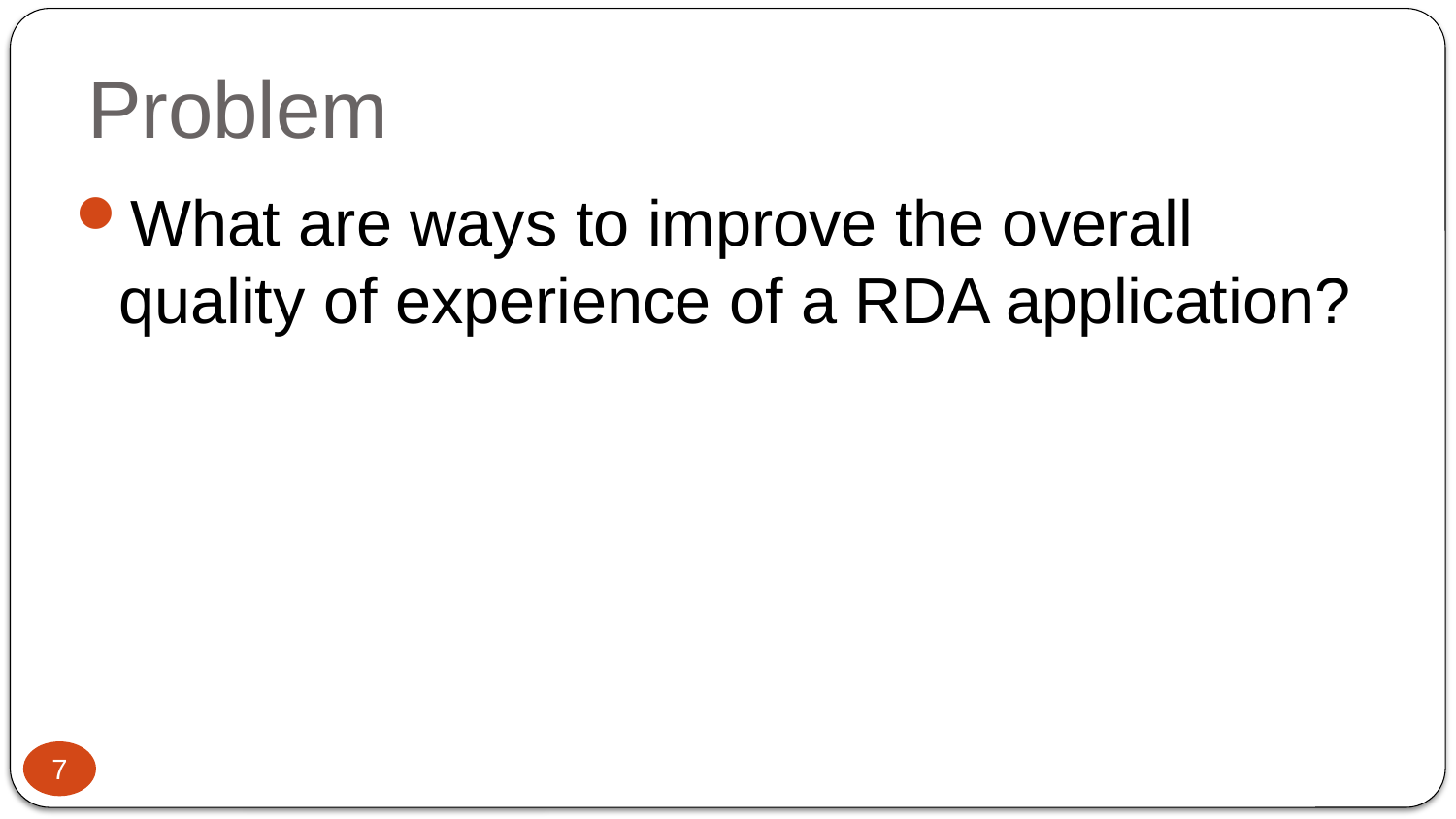

# Problem
What are ways to improve the overall quality of experience of a RDA application?

7